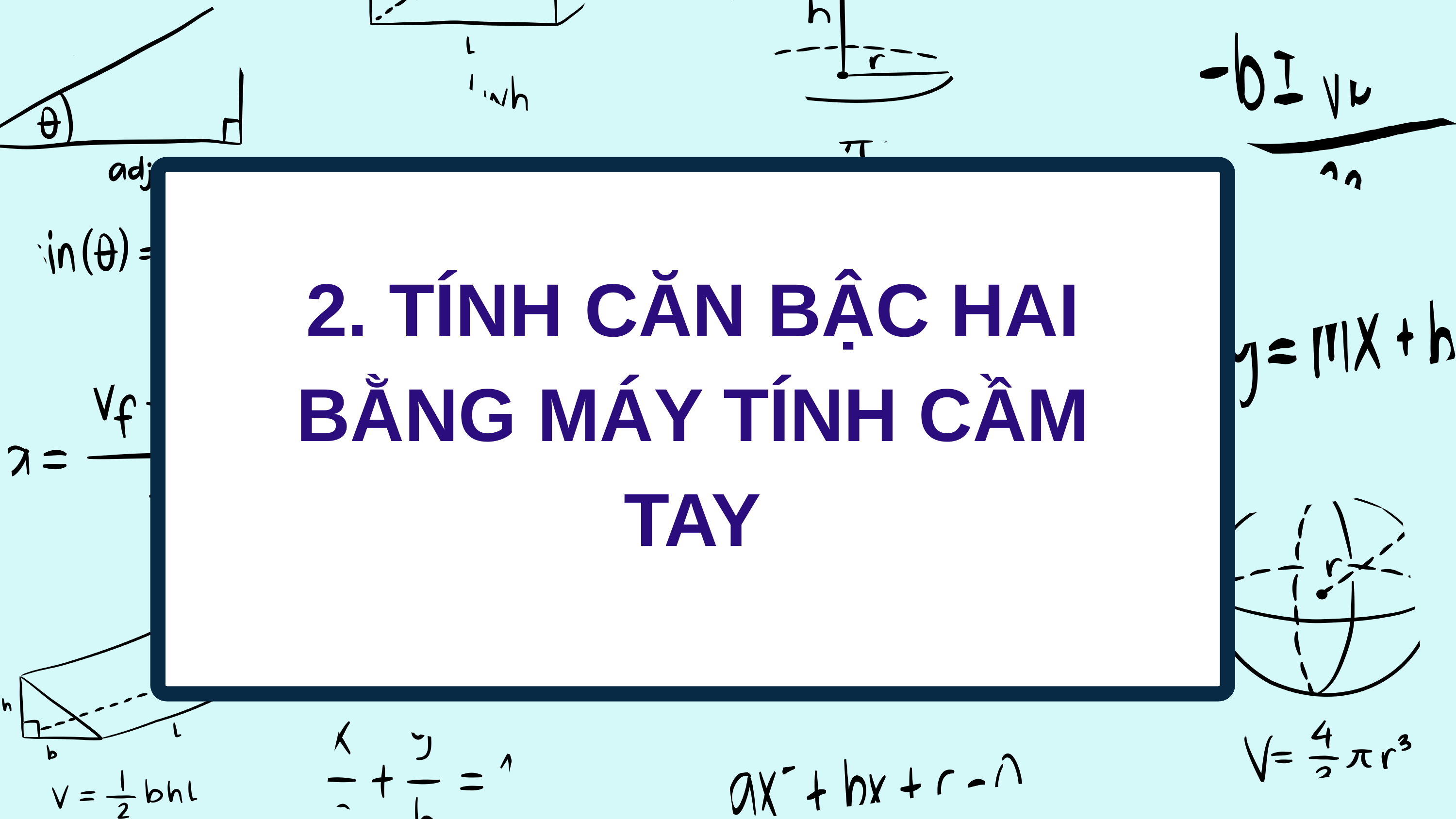

2. TÍNH CĂN BẬC HAI BẰNG MÁY TÍNH CẦM TAY